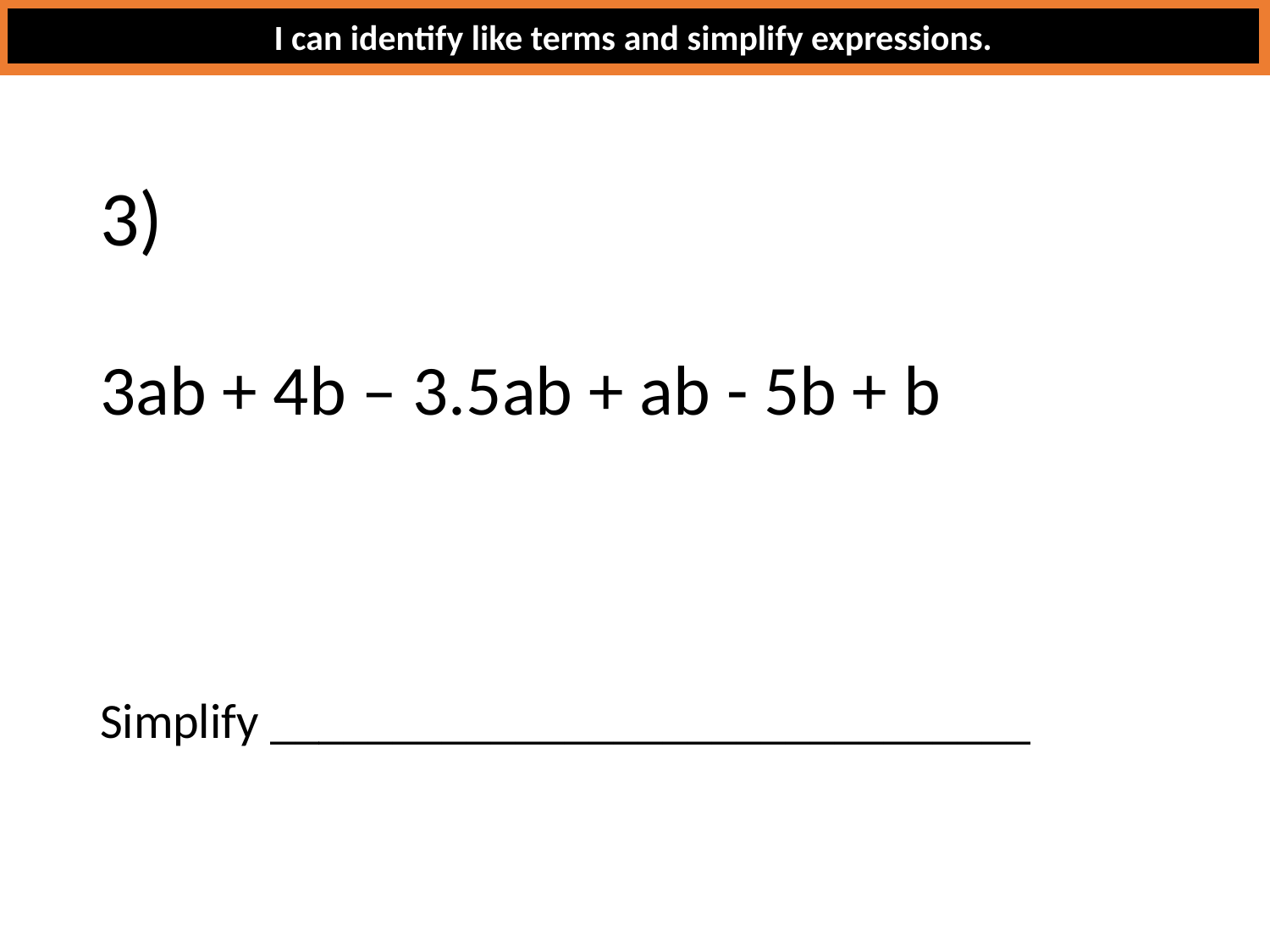

I can identify like terms and simplify expressions.
# 3)
3ab + 4b – 3.5ab + ab - 5b + b

Simplify _______________________________